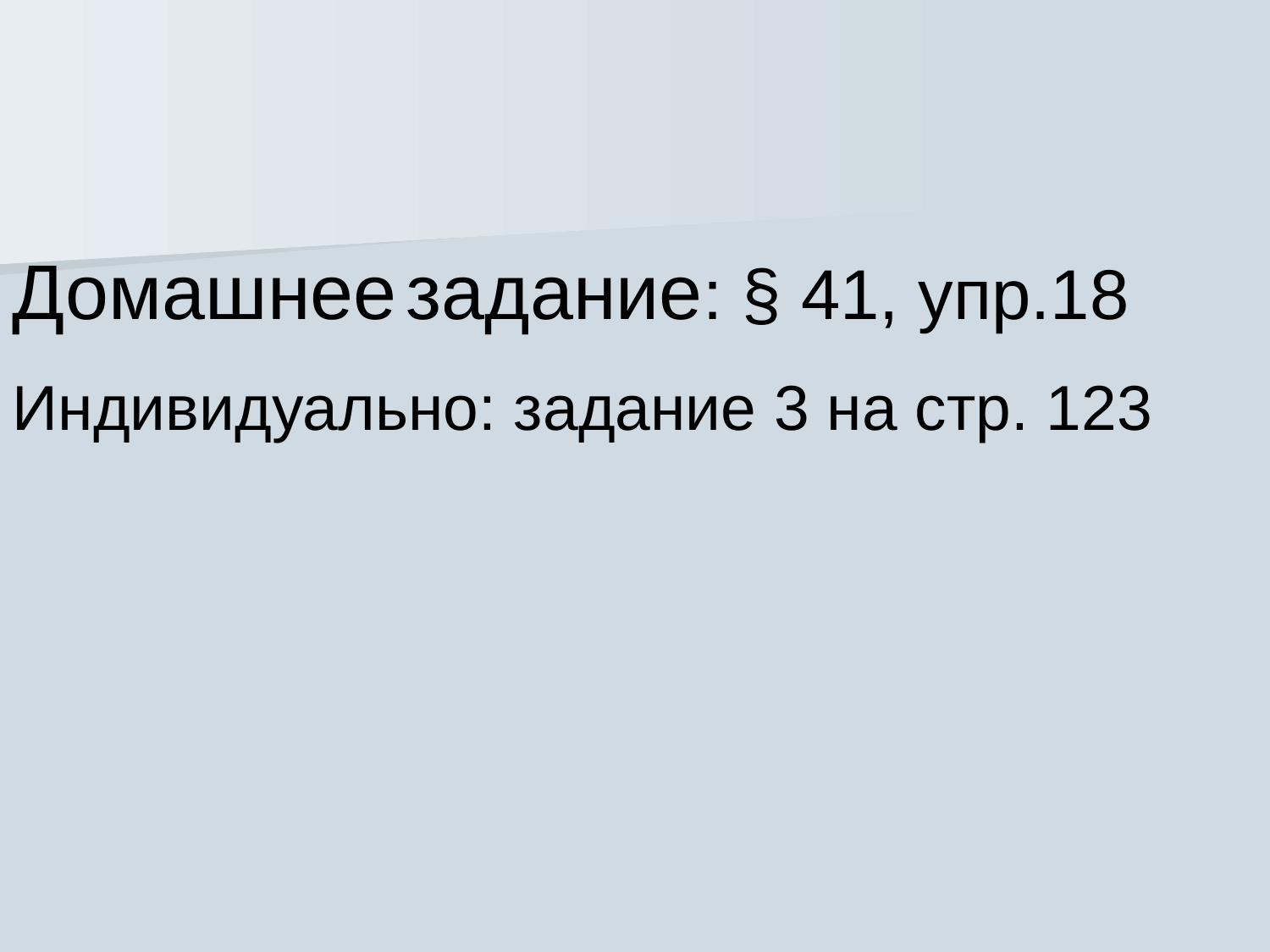

Домашнее задание: § 41, упр.18
Индивидуально: задание 3 на стр. 123